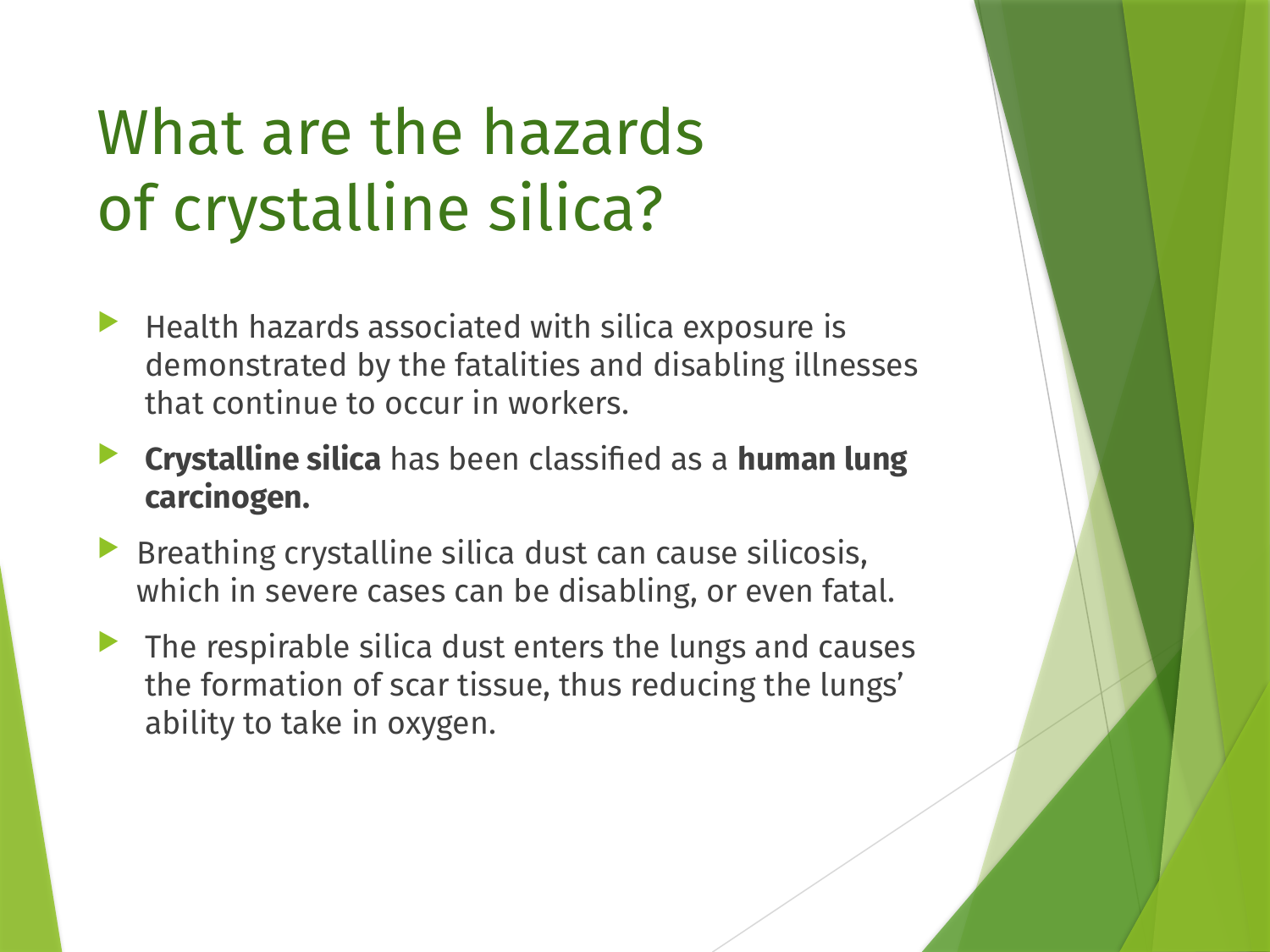

# What are the hazards of crystalline silica?
Health hazards associated with silica exposure is demonstrated by the fatalities and disabling illnesses that continue to occur in workers.
Crystalline silica has been classified as a human lung carcinogen.
Breathing crystalline silica dust can cause silicosis, which in severe cases can be disabling, or even fatal.
The respirable silica dust enters the lungs and causes the formation of scar tissue, thus reducing the lungs’ ability to take in oxygen.